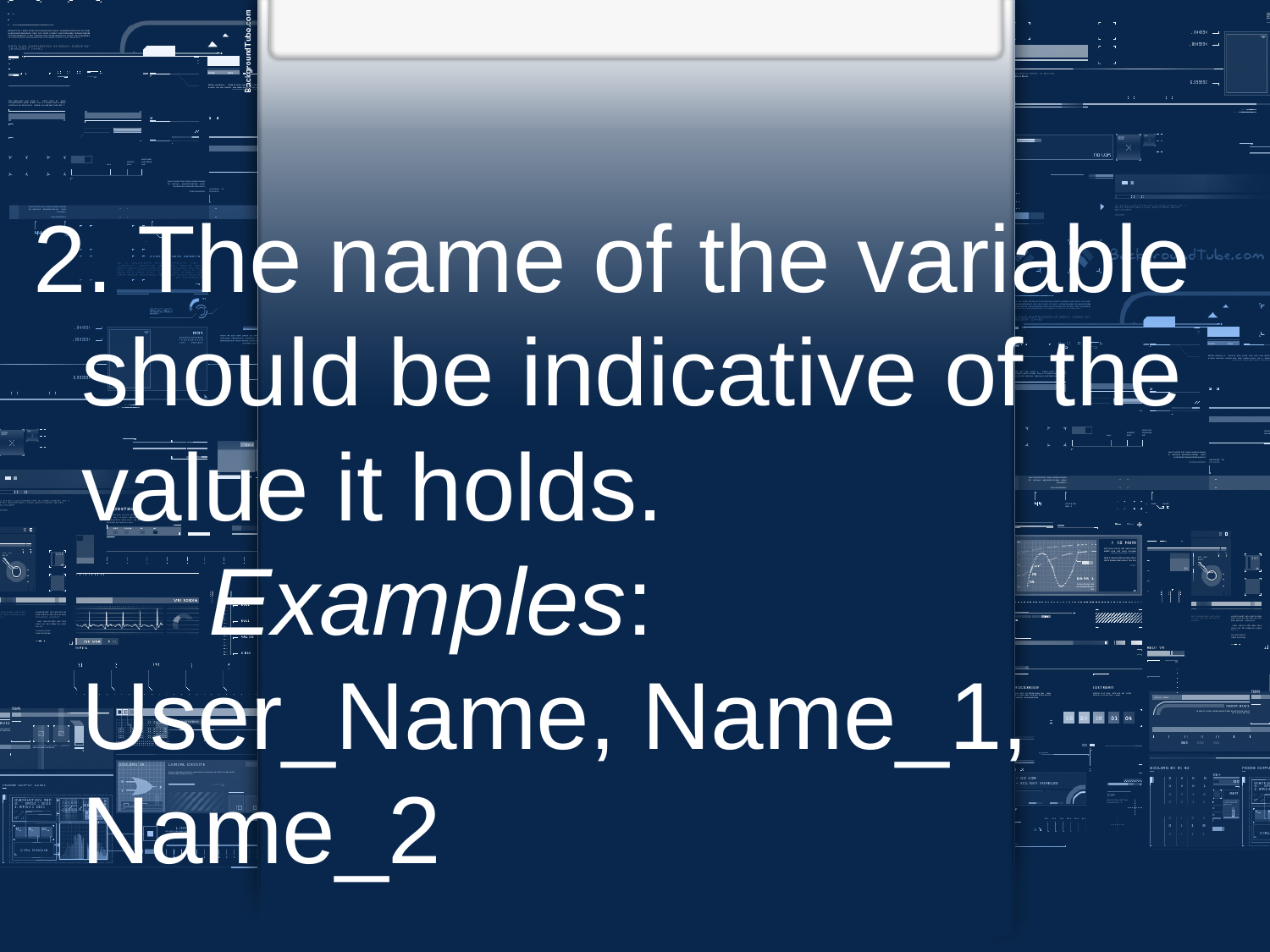

2. The name of the variable should be indicative of the value it holds.
	Examples: User_Name, Name_1, Name_2